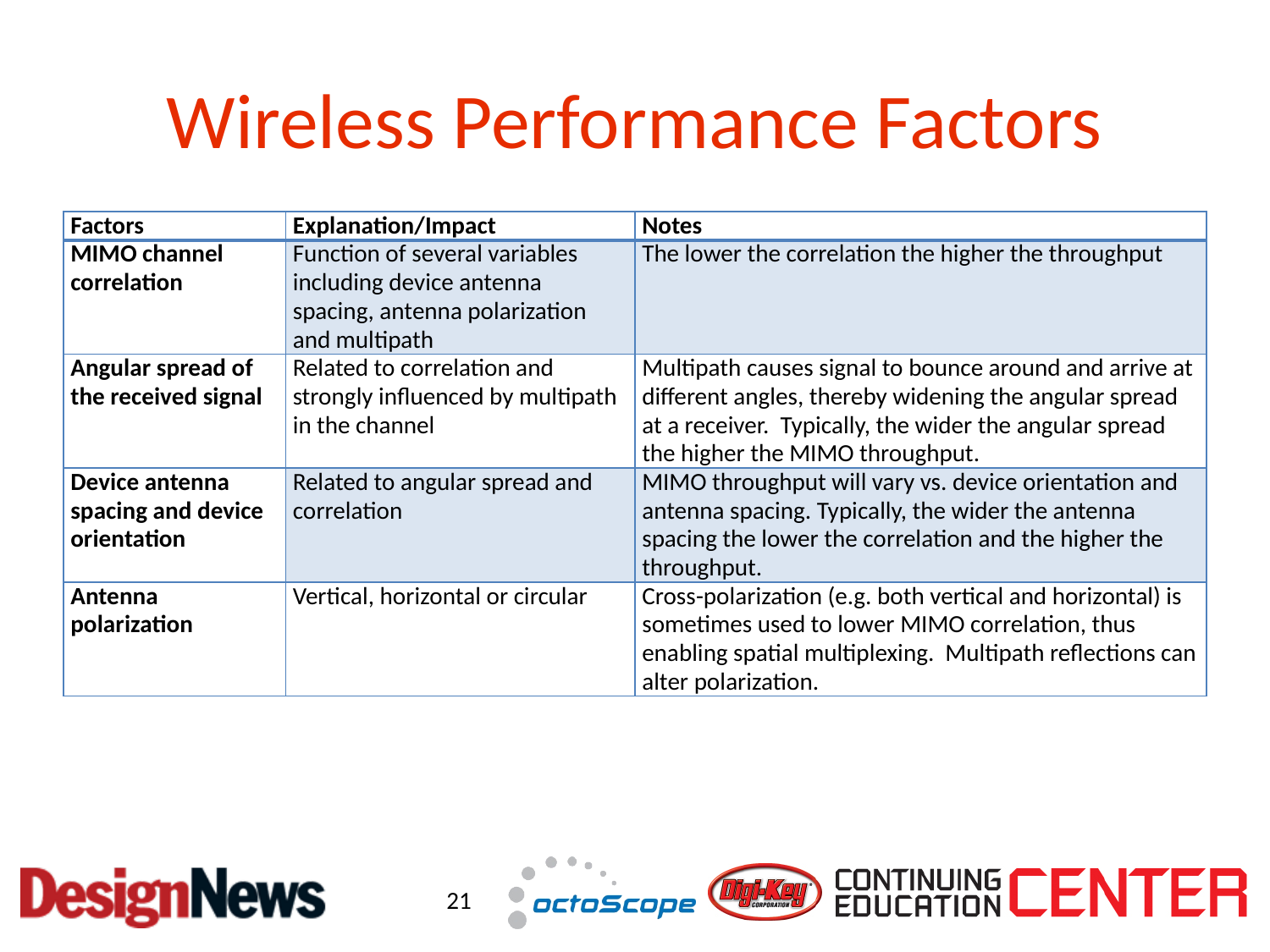

# Wireless Performance Factors
| Factors | Explanation/Impact | Notes |
| --- | --- | --- |
| MIMO channel correlation | Function of several variables including device antenna spacing, antenna polarization and multipath | The lower the correlation the higher the throughput |
| Angular spread of the received signal | Related to correlation and strongly influenced by multipath in the channel | Multipath causes signal to bounce around and arrive at different angles, thereby widening the angular spread at a receiver. Typically, the wider the angular spread the higher the MIMO throughput. |
| Device antenna spacing and device orientation | Related to angular spread and correlation | MIMO throughput will vary vs. device orientation and antenna spacing. Typically, the wider the antenna spacing the lower the correlation and the higher the throughput. |
| Antenna polarization | Vertical, horizontal or circular | Cross-polarization (e.g. both vertical and horizontal) is sometimes used to lower MIMO correlation, thus enabling spatial multiplexing. Multipath reflections can alter polarization. |
21